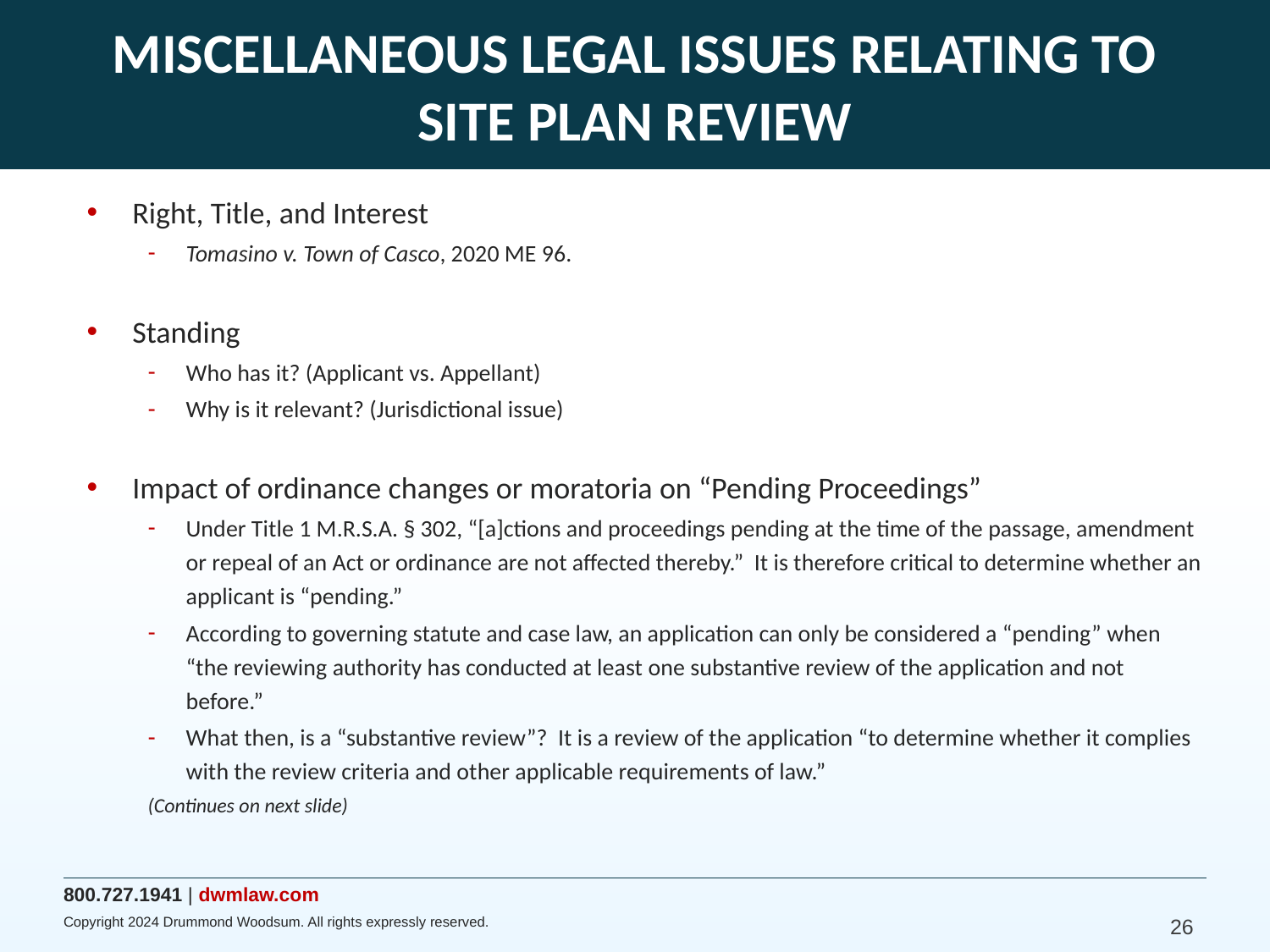

# MISCELLANEOUS LEGAL ISSUES RELATING TO SITE PLAN REVIEW
Right, Title, and Interest
Tomasino v. Town of Casco, 2020 ME 96.

Standing
Who has it? (Applicant vs. Appellant)
Why is it relevant? (Jurisdictional issue)

Impact of ordinance changes or moratoria on “Pending Proceedings”
Under Title 1 M.R.S.A. § 302, “[a]ctions and proceedings pending at the time of the passage, amendment or repeal of an Act or ordinance are not affected thereby.”  It is therefore critical to determine whether an applicant is “pending.”
According to governing statute and case law, an application can only be considered a “pending” when “the reviewing authority has conducted at least one substantive review of the application and not before.”
What then, is a “substantive review”?  It is a review of the application “to determine whether it complies with the review criteria and other applicable requirements of law.”
(Continues on next slide)
26